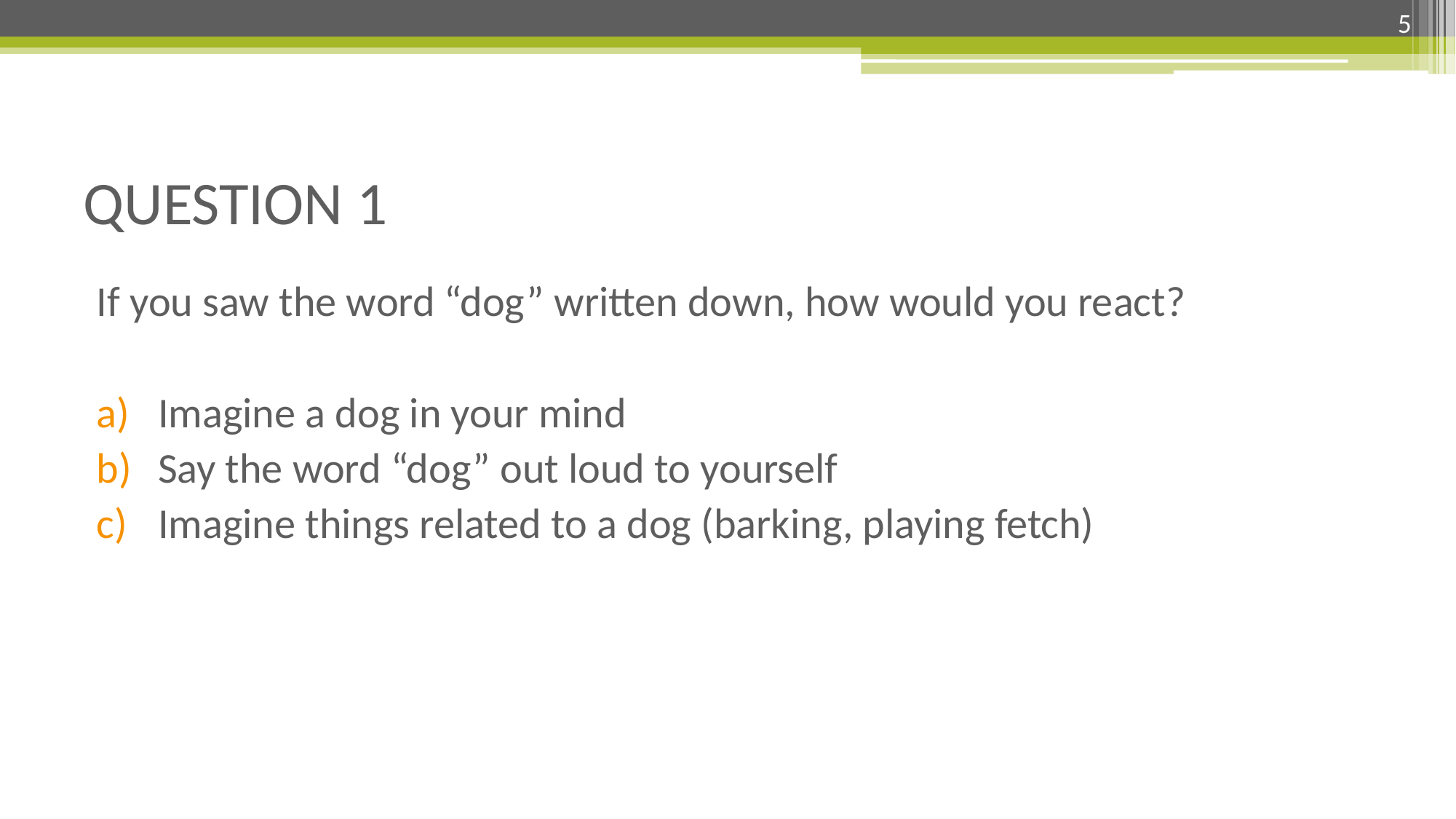

5
# QUESTION 1
If you saw the word “dog” written down, how would you react?

Imagine a dog in your mind
Say the word “dog” out loud to yourself
Imagine things related to a dog (barking, playing fetch)